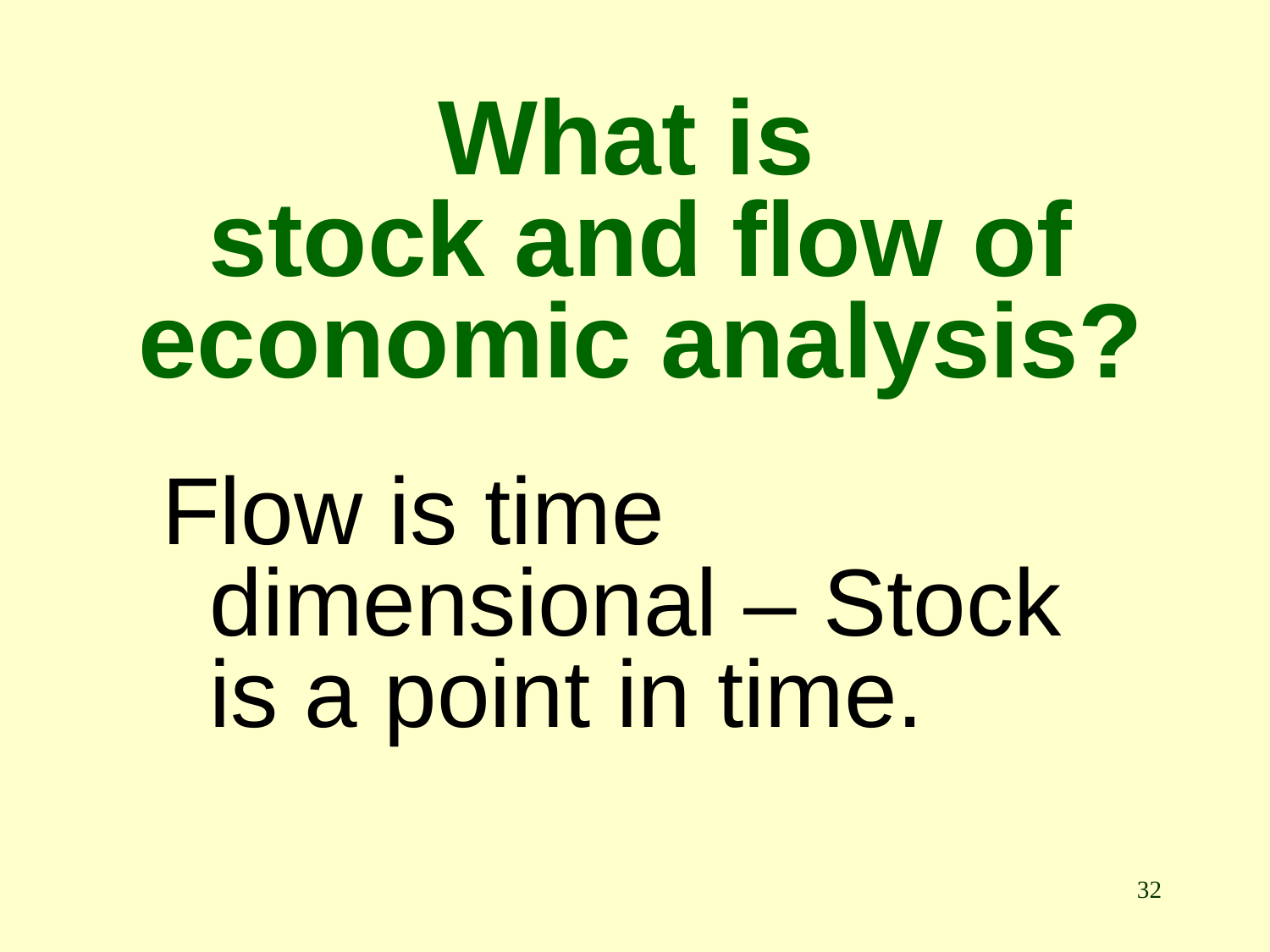

# What is stock and flow of economic analysis?
Flow is time dimensional – Stock is a point in time.
32